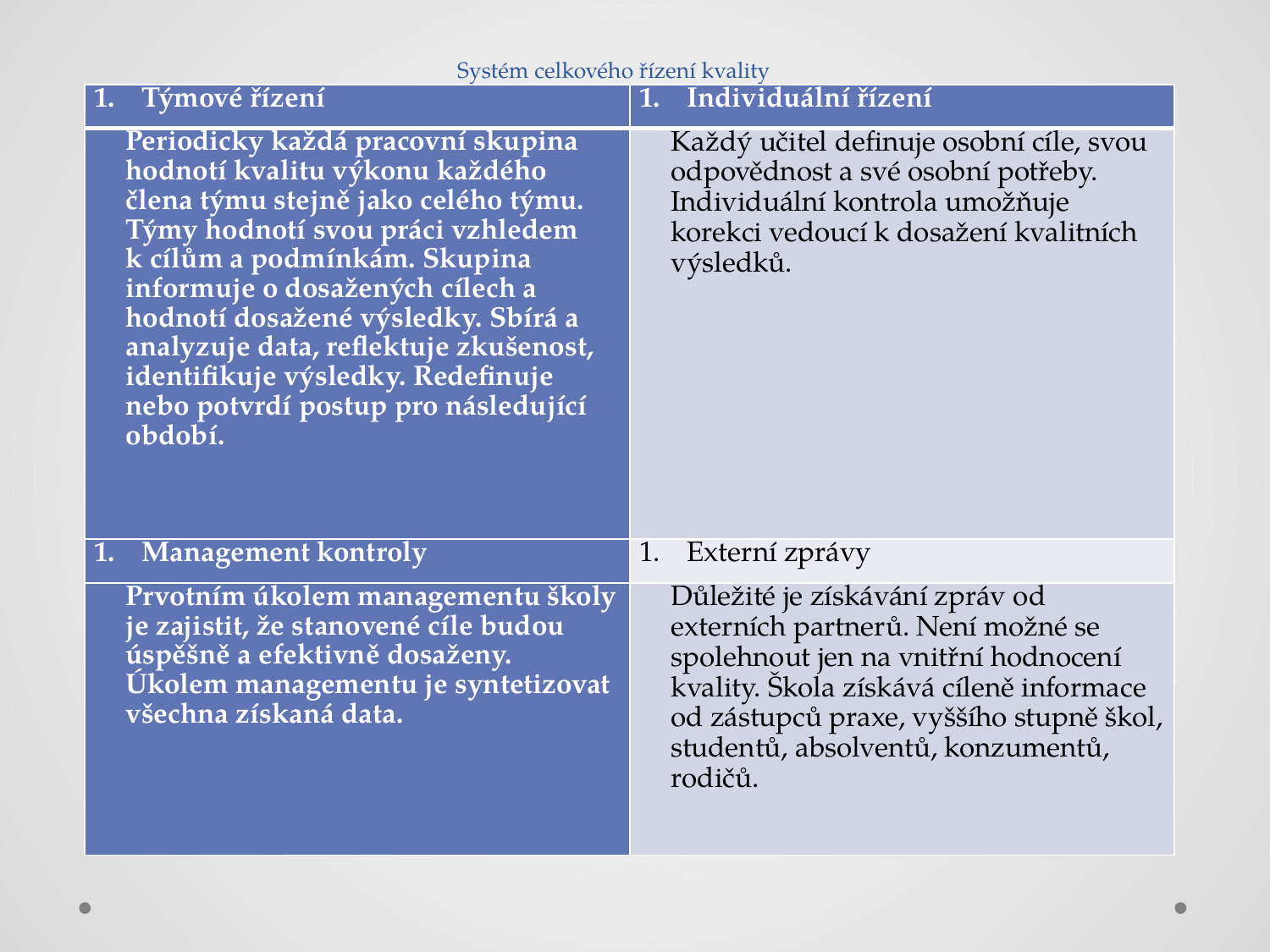

# Systém celkového řízení kvality
| Týmové řízení | Individuální řízení |
| --- | --- |
| Periodicky každá pracovní skupina hodnotí kvalitu výkonu každého člena týmu stejně jako celého týmu. Týmy hodnotí svou práci vzhledem k cílům a podmínkám. Skupina informuje o dosažených cílech a hodnotí dosažené výsledky. Sbírá a analyzuje data, reflektuje zkušenost, identifikuje výsledky. Redefinuje nebo potvrdí postup pro následující období. | Každý učitel definuje osobní cíle, svou odpovědnost a své osobní potřeby. Individuální kontrola umožňuje korekci vedoucí k dosažení kvalitních výsledků. |
| Management kontroly | Externí zprávy |
| Prvotním úkolem managementu školy je zajistit, že stanovené cíle budou úspěšně a efektivně dosaženy. Úkolem managementu je syntetizovat všechna získaná data. | Důležité je získávání zpráv od externích partnerů. Není možné se spolehnout jen na vnitřní hodnocení kvality. Škola získává cíleně informace od zástupců praxe, vyššího stupně škol, studentů, absolventů, konzumentů, rodičů. |